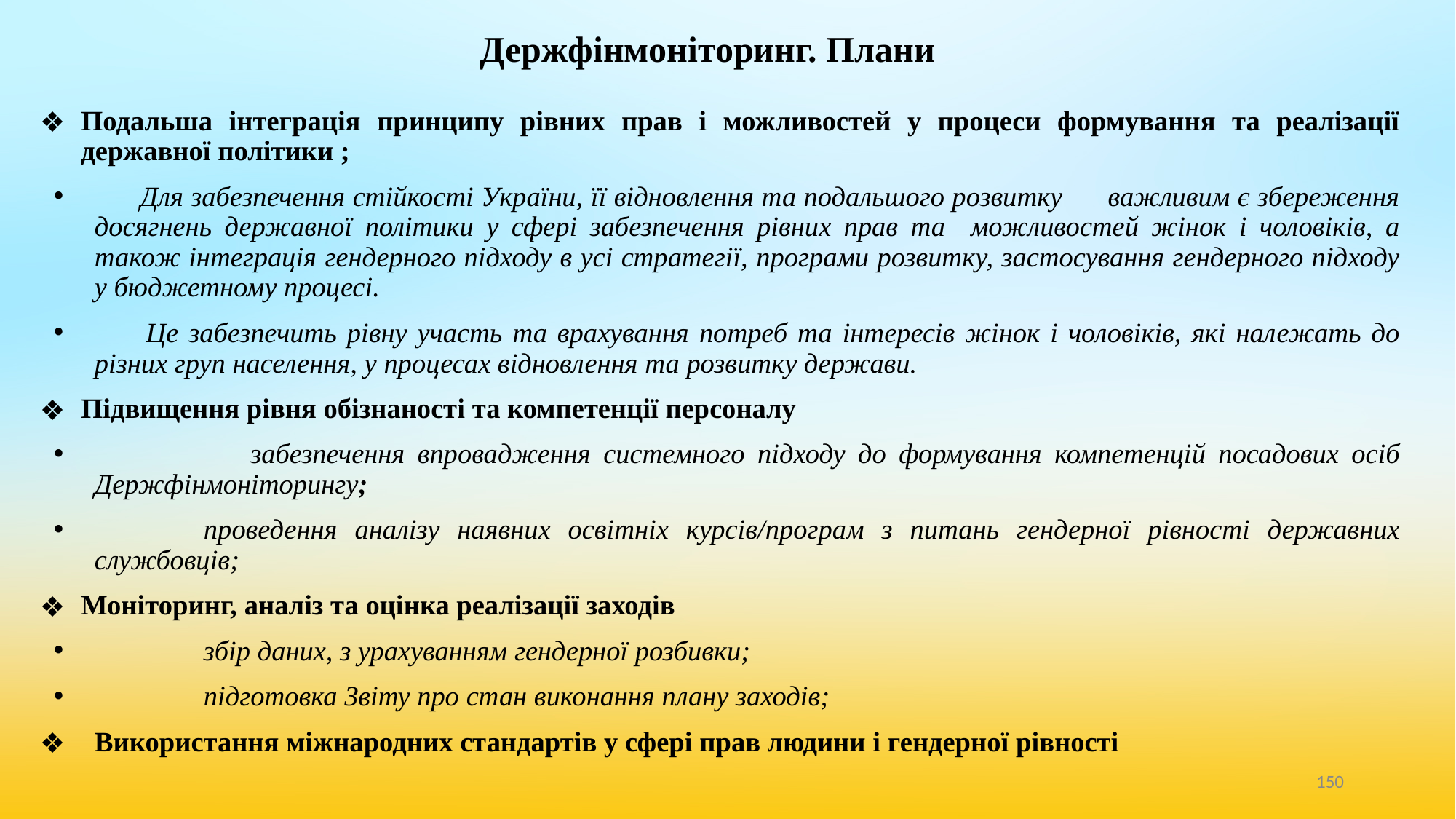

# Держфінмоніторинг. Плани
Подальша інтеграція принципу рівних прав і можливостей у процеси формування та реалізації державної політики ;
      Для забезпечення стійкості України, її відновлення та подальшого розвитку      важливим є збереження досягнень державної політики у сфері забезпечення рівних прав та  можливостей жінок і чоловіків, а також інтеграція гендерного підходу в усі стратегії, програми розвитку, застосування гендерного підходу у бюджетному процесі.
     Це забезпечить рівну участь та врахування потреб та інтересів жінок і чоловіків, які належать до різних груп населення, у процесах відновлення та розвитку держави.
Підвищення рівня обізнаності та компетенції персоналу
      	 забезпечення впровадження системного підходу до формування компетенцій посадових осіб Держфінмоніторингу;
	проведення аналізу наявних освітніх курсів/програм з питань гендерної рівності державних службовців;
Моніторинг, аналіз та оцінка реалізації заходів
	збір даних, з урахуванням гендерної розбивки;
	підготовка Звіту про стан виконання плану заходів;
Використання міжнародних стандартів у сфері прав людини і гендерної рівності

150